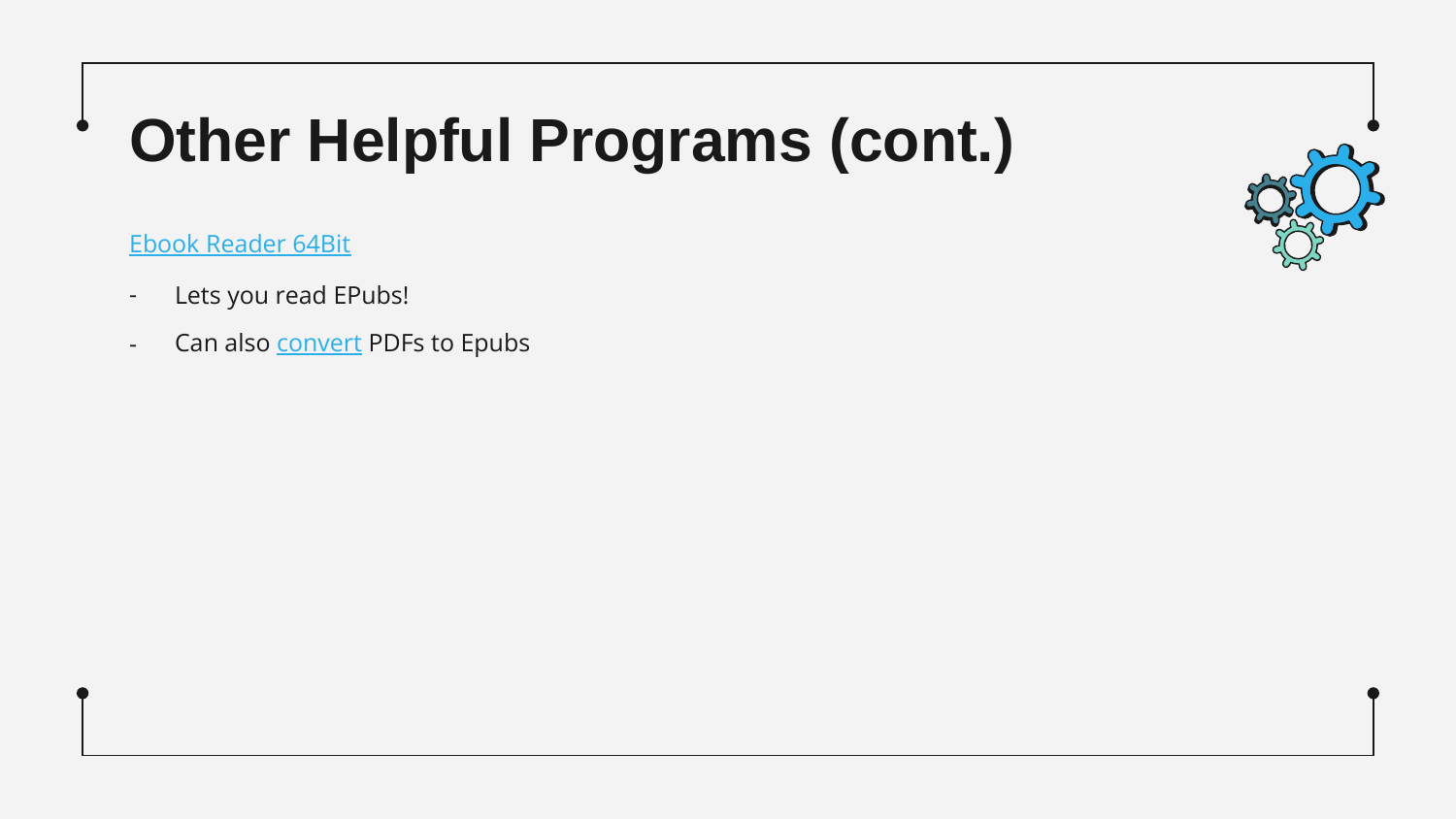

# Other Helpful Programs (cont.)

Ebook Reader 64Bit
Lets you read EPubs!
Can also convert PDFs to Epubs